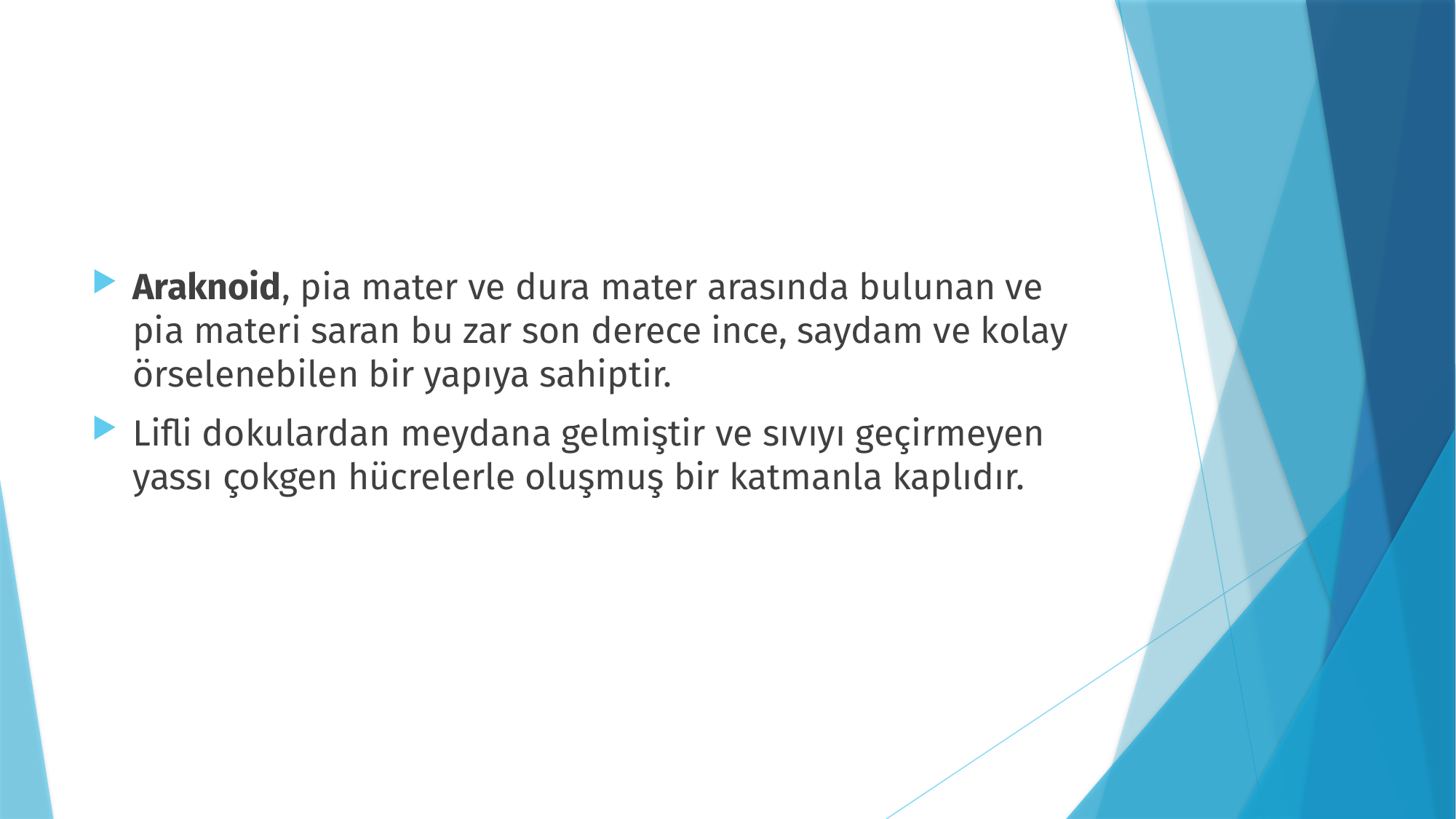

#
Araknoid, pia mater ve dura mater arasında bulunan ve pia materi saran bu zar son derece ince, saydam ve kolay örselenebilen bir yapıya sahiptir.
Lifli dokulardan meydana gelmiştir ve sıvıyı geçirmeyen yassı çokgen hücrelerle oluşmuş bir katmanla kaplıdır.